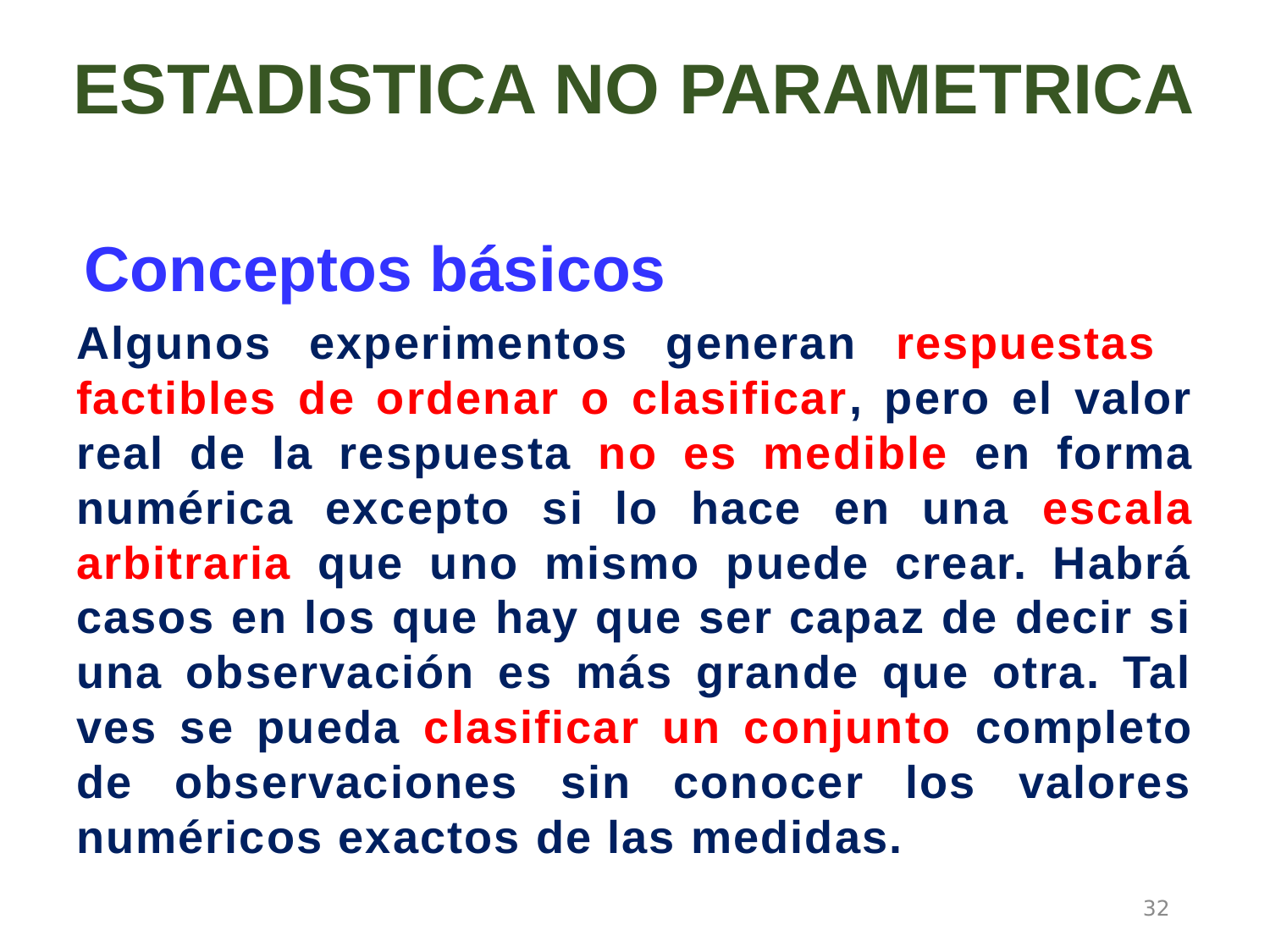

ESTADISTICA NO PARAMETRICA
Conceptos básicos
Algunos experimentos generan respuestas  factibles de ordenar o clasificar, pero el valor real de la respuesta no es medible en forma numérica excepto si lo hace en una escala arbitraria que uno mismo puede crear. Habrá casos en los que hay que ser capaz de decir si una observación es más grande que otra. Tal ves se pueda clasificar un conjunto completo de observaciones sin conocer los valores numéricos exactos de las medidas.
32